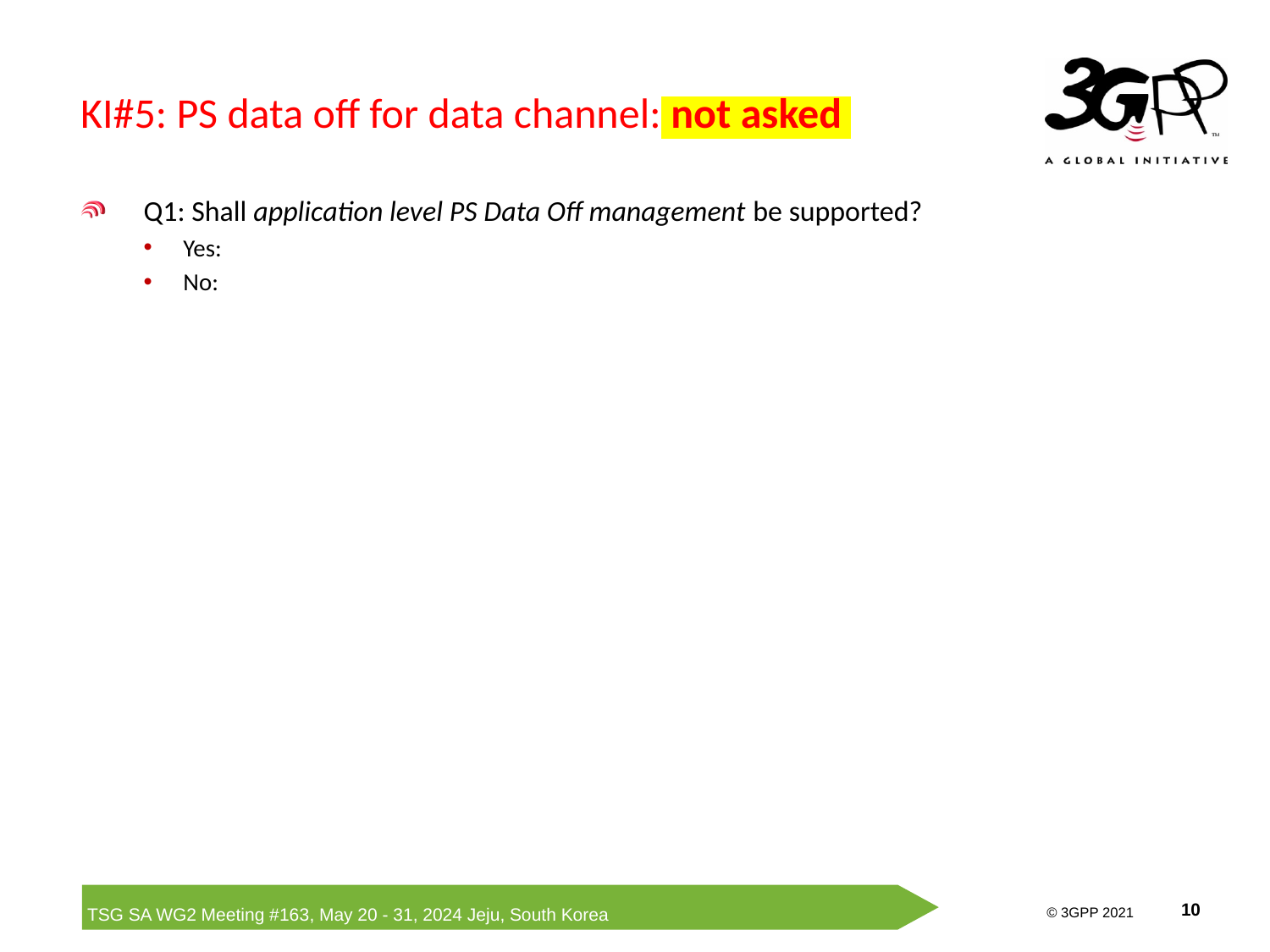

# KI#5: PS data off for data channel: not asked
Q1: Shall application level PS Data Off management be supported?
Yes:
No: